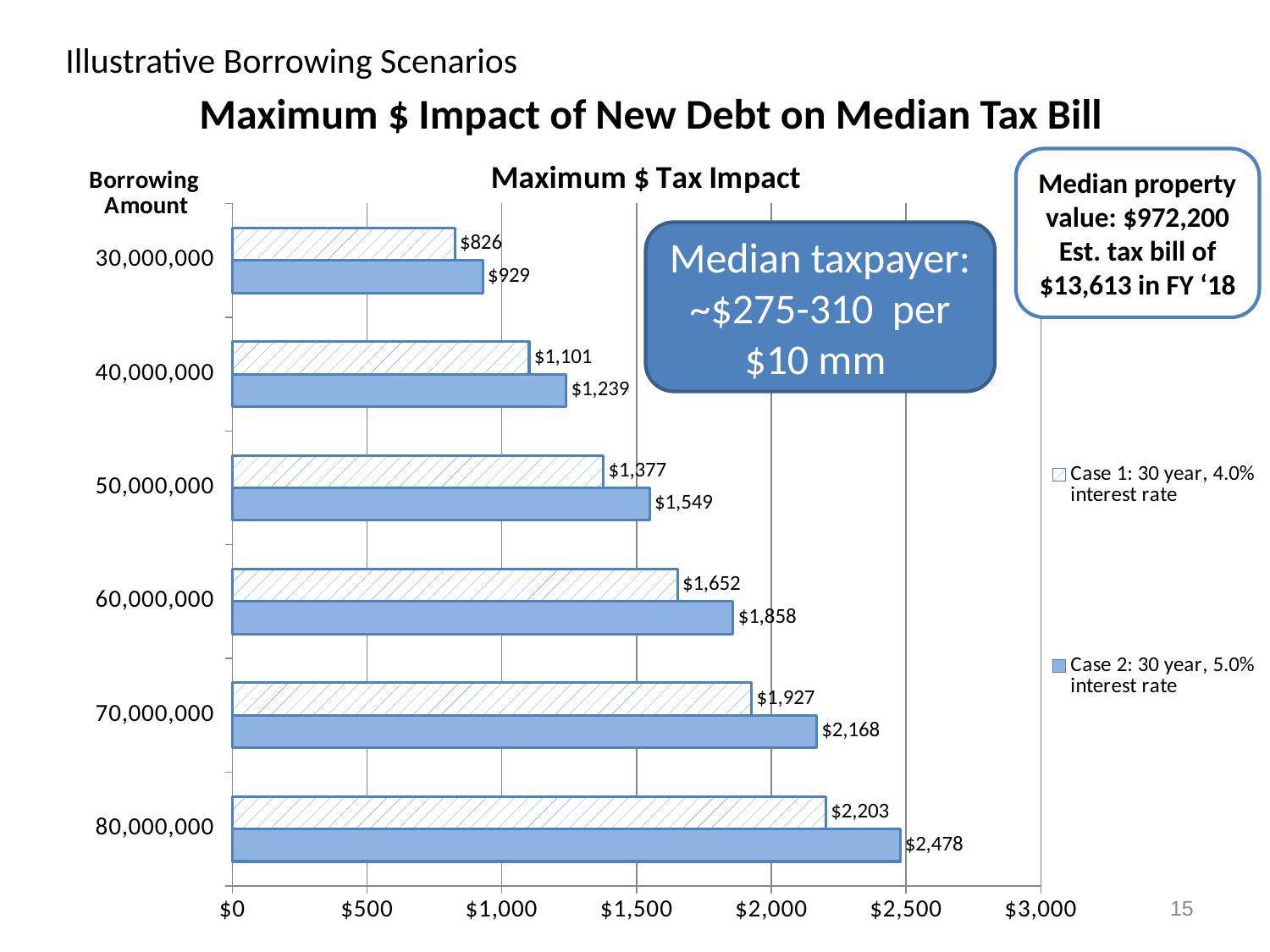

Illustrative Borrowing Scenarios

# Maximum $ Impact of New Debt on Median Tax Bill

### Chart: Maximum $ Tax Impact

| Category | Case 2: 30 year, 5.0% interest rate | Case 1: 30 year, 4.0% interest rate |
|---|---|---|
| 8.0E7 | 2477.880667896017 | 2202.812043869217 |
| 7.0E7 | 2168.145584409016 | 1927.460538385563 |
| 6.0E7 | 1858.410500922015 | 1652.109032901913 |
| 5.0E7 | 1548.67541743501 | 1376.757527418258 |
| 4.0E7 | 1238.94033394801 | 1101.406021934607 |
| 3.0E7 | 929.2052504610074 | 826.0545164509564 |
Median property value: $972,200 Est. tax bill of $13,613 in FY ‘18
Median taxpayer: ~$275-310  per $10 mm
15